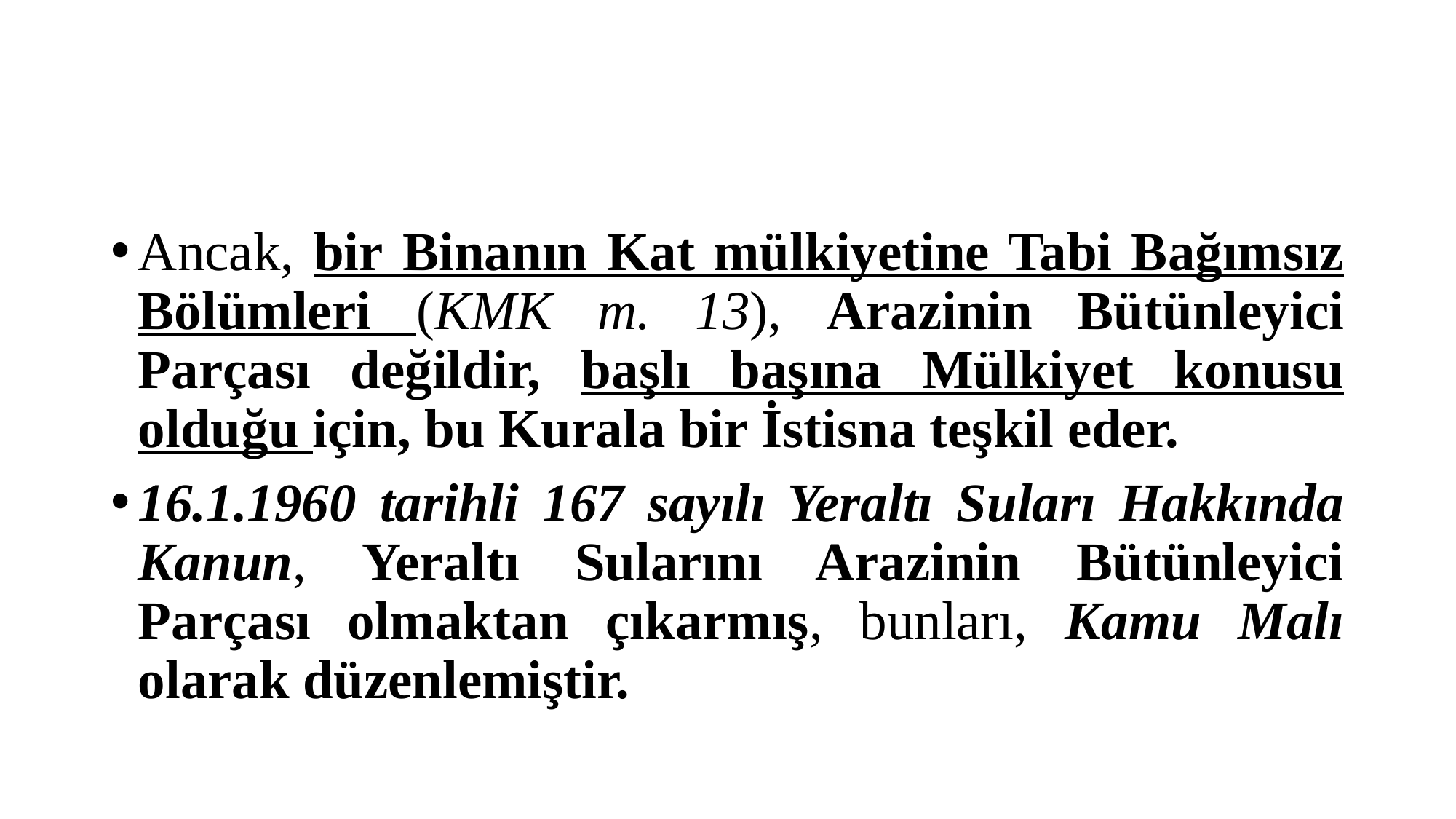

#
Ancak, bir Binanın Kat mülkiyetine Tabi Bağımsız Bölümleri (KMK m. 13), Arazinin Bütünleyici Parçası değildir, başlı başına Mülkiyet konusu olduğu için, bu Kurala bir İstisna teşkil eder.
16.1.1960 tarihli 167 sayılı Yeraltı Suları Hakkında Kanun, Yeraltı Sularını Arazinin Bütünleyici Parçası olmaktan çıkarmış, bunları, Kamu Malı olarak düzenlemiştir.